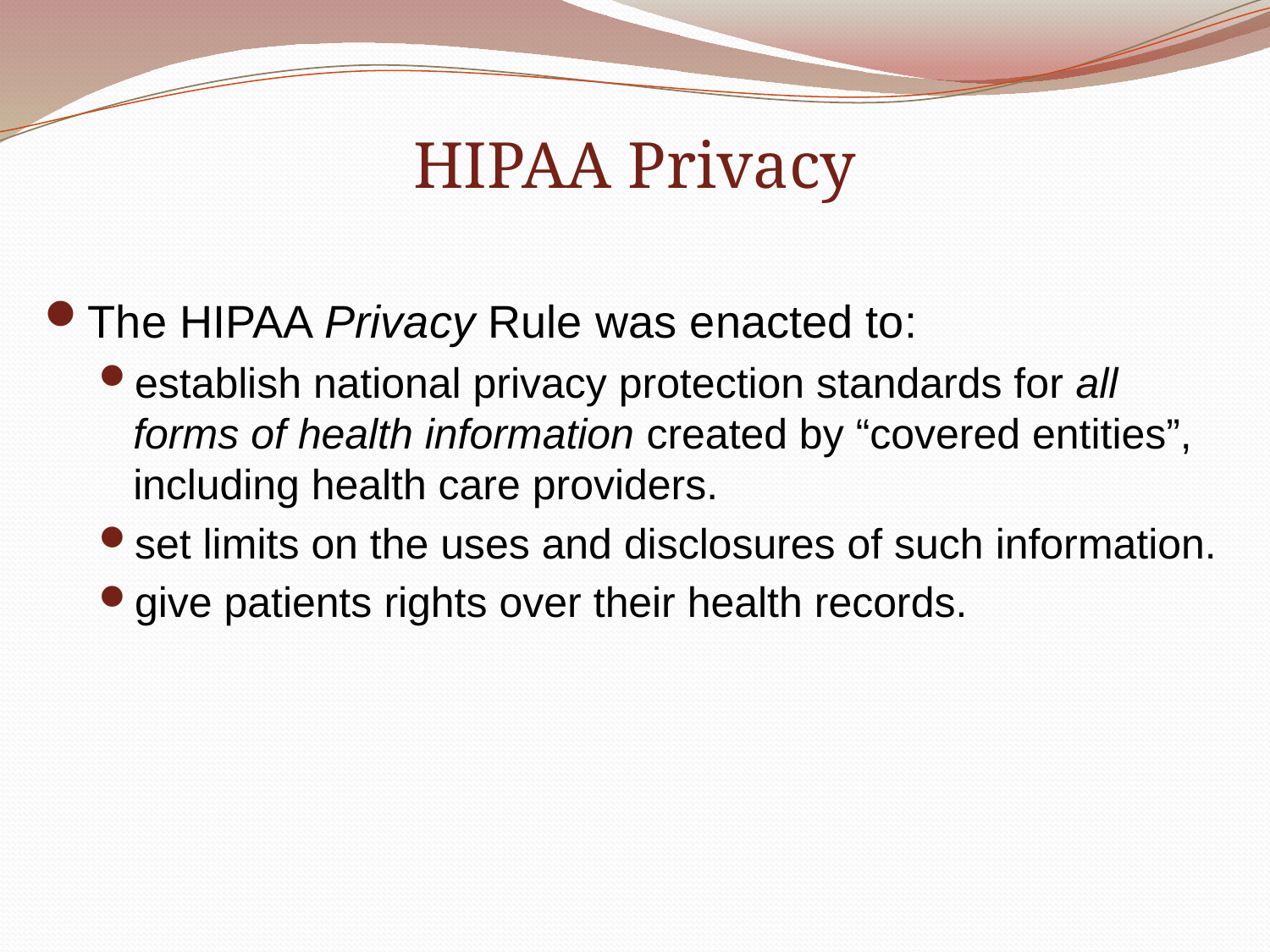

# HIPAA Privacy
The HIPAA Privacy Rule was enacted to:
establish national privacy protection standards for all forms of health information created by “covered entities”, including health care providers.
set limits on the uses and disclosures of such information.
give patients rights over their health records.